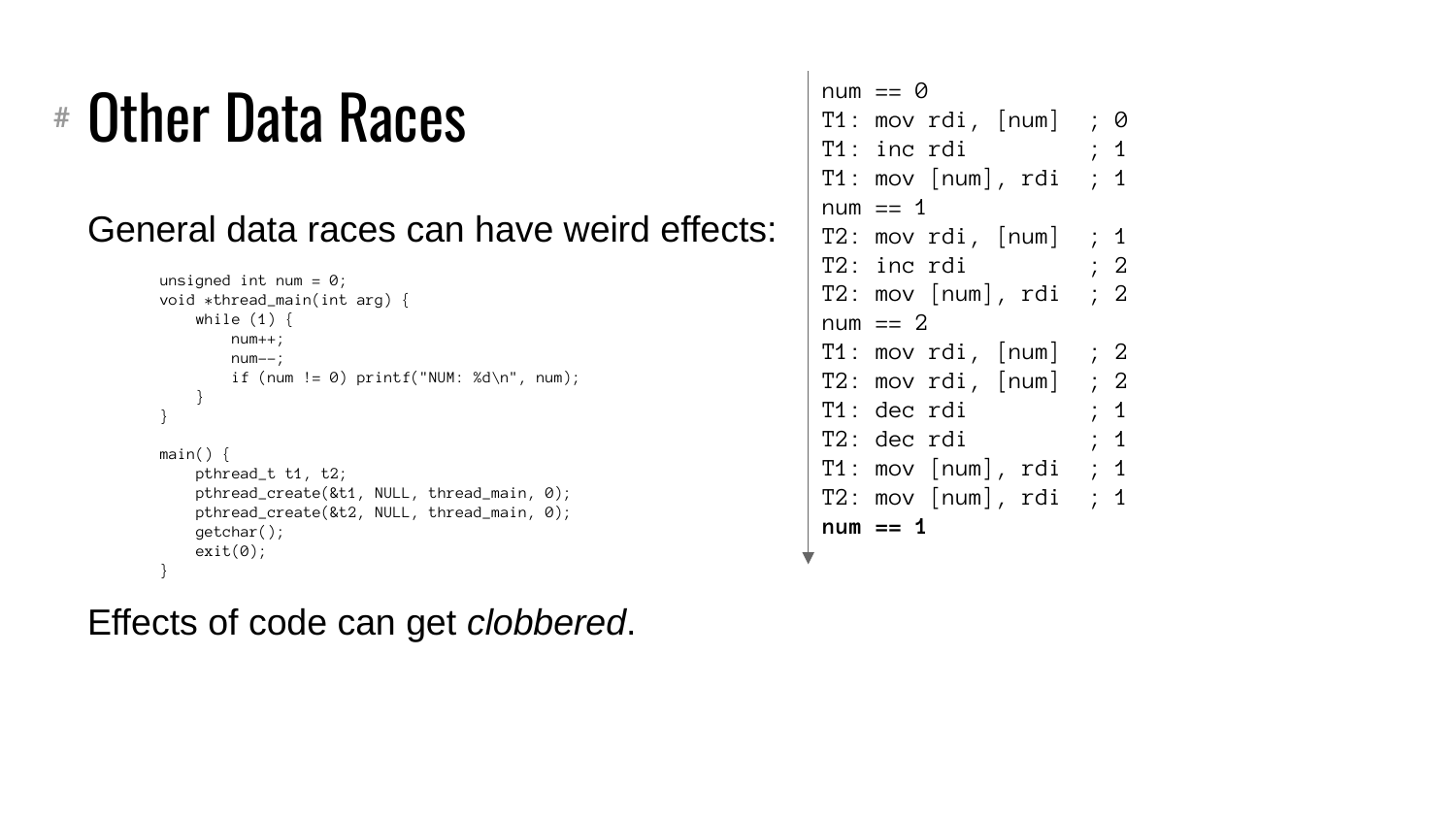

# Other Data Races
num == 0
T1: mov rdi, [num]  ; 0
T1: inc rdi         ; 1
T1: mov [num], rdi  ; 1
num == 1
T2: mov rdi, [num]  ; 1
T2: inc rdi         ; 2
T2: mov [num], rdi  ; 2
num == 2
T1: mov rdi, [num]  ; 2
T2: mov rdi, [num]  ; 2
T1: dec rdi         ; 1
T2: dec rdi         ; 1
T1: mov [num], rdi  ; 1
T2: mov [num], rdi  ; 1
num == 1
General data races can have weird effects:
unsigned int num = 0;
void *thread_main(int arg) {
    while (1) {
        num++;
        num--;
        if (num != 0) printf("NUM: %d\n", num);
    }
}

main() {
    pthread_t t1, t2;
    pthread_create(&t1, NULL, thread_main, 0);
    pthread_create(&t2, NULL, thread_main, 0);
    getchar();
    exit(0);
}

Effects of code can get clobbered.